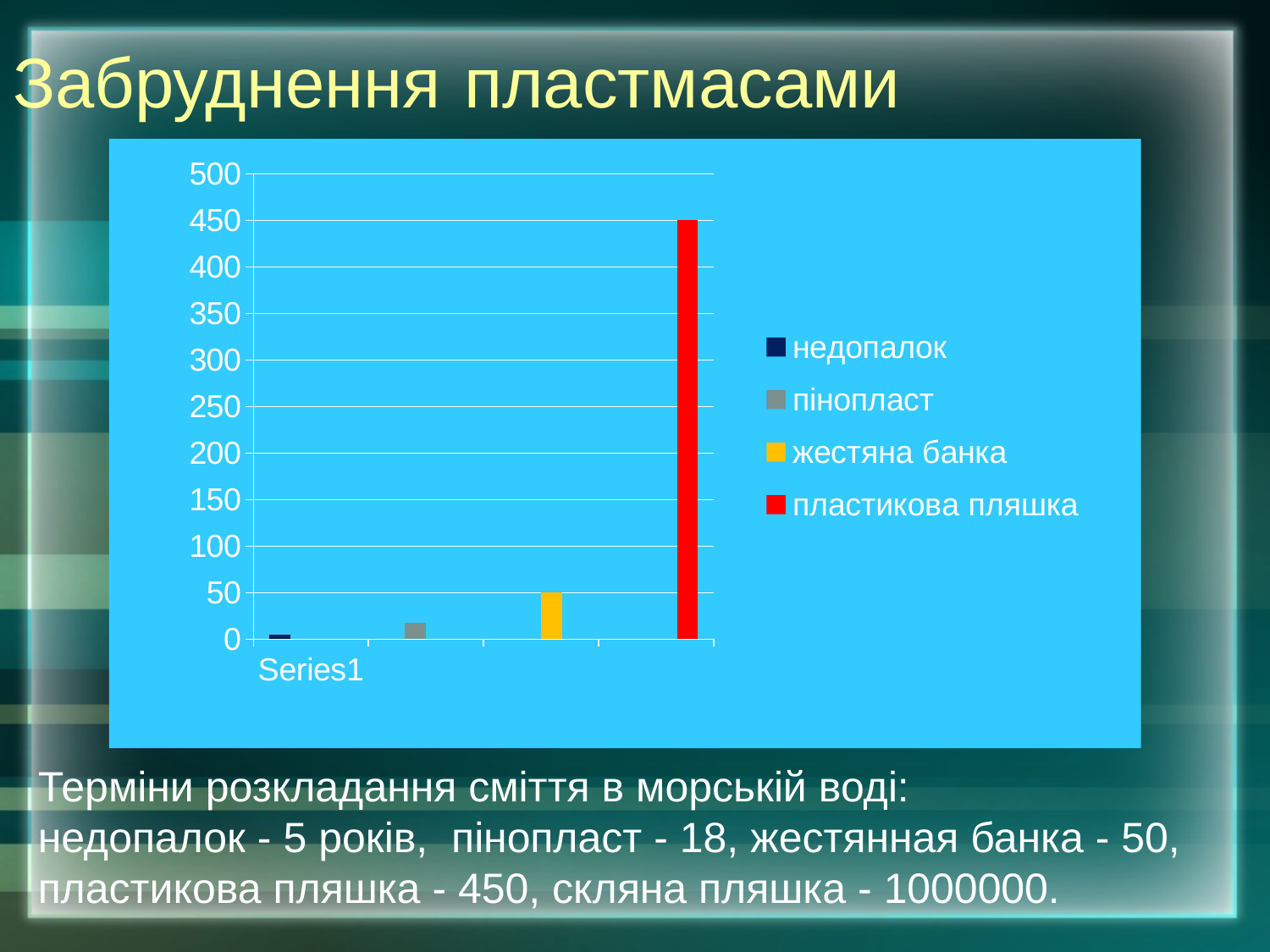

# Забруднення пластмасами

### Chart

| Category | недопалок | пінопласт | жестяна банка | пластикова пляшка |
|---|---|---|---|---|
|  | 5.0 | None | None | None |
|  | None | 18.0 | None | None |
|  | None | None | 50.0 | None |
|  | None | None | None | 450.0 |
Терміни розкладання сміття в морській воді:
недопалок - 5 років,  пінопласт - 18, жестянная банка - 50,
пластикова пляшка - 450, скляна пляшка - 1000000.